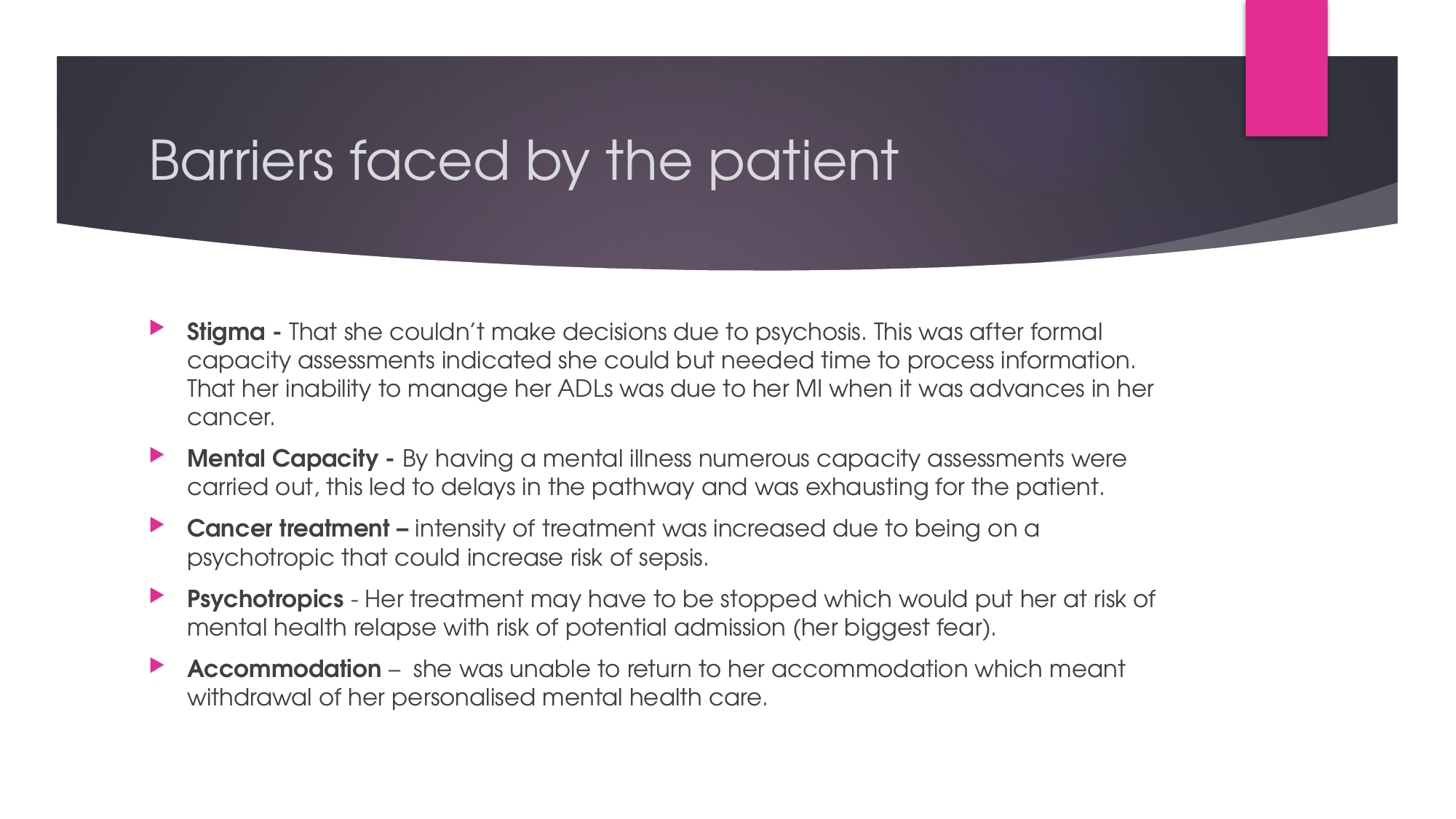

# Barriers faced by the patient
Stigma - That she couldn’t make decisions due to psychosis. This was after formal capacity assessments indicated she could but needed time to process information. That her inability to manage her ADLs was due to her MI when it was advances in her cancer.
Mental Capacity - By having a mental illness numerous capacity assessments were carried out, this led to delays in the pathway and was exhausting for the patient.
Cancer treatment – intensity of treatment was increased due to being on a psychotropic that could increase risk of sepsis.
Psychotropics - Her treatment may have to be stopped which would put her at risk of mental health relapse with risk of potential admission (her biggest fear).
Accommodation –  she was unable to return to her accommodation which meant withdrawal of her personalised mental health care.